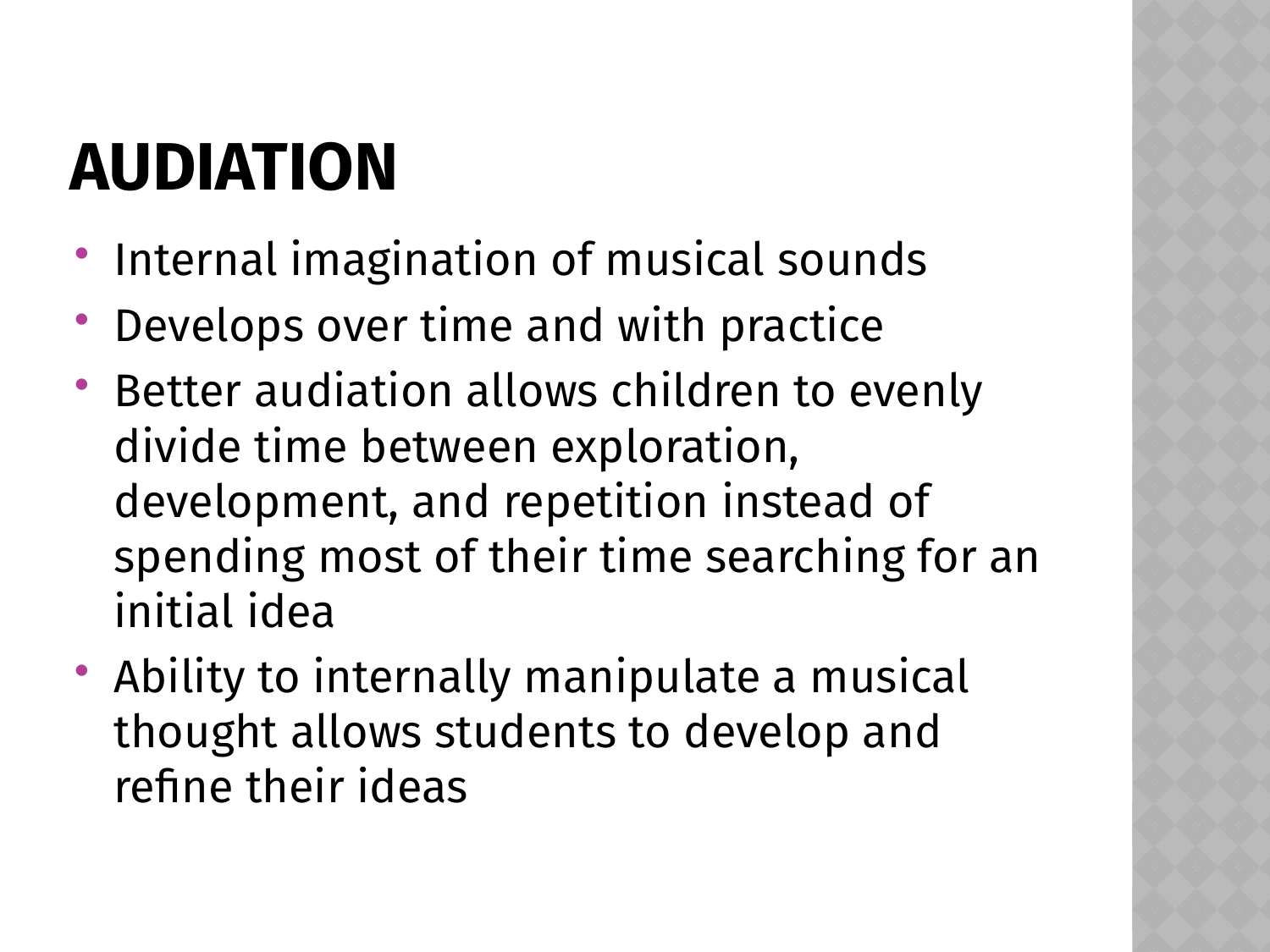

# Audiation
Internal imagination of musical sounds
Develops over time and with practice
Better audiation allows children to evenly divide time between exploration, development, and repetition instead of spending most of their time searching for an initial idea
Ability to internally manipulate a musical thought allows students to develop and refine their ideas